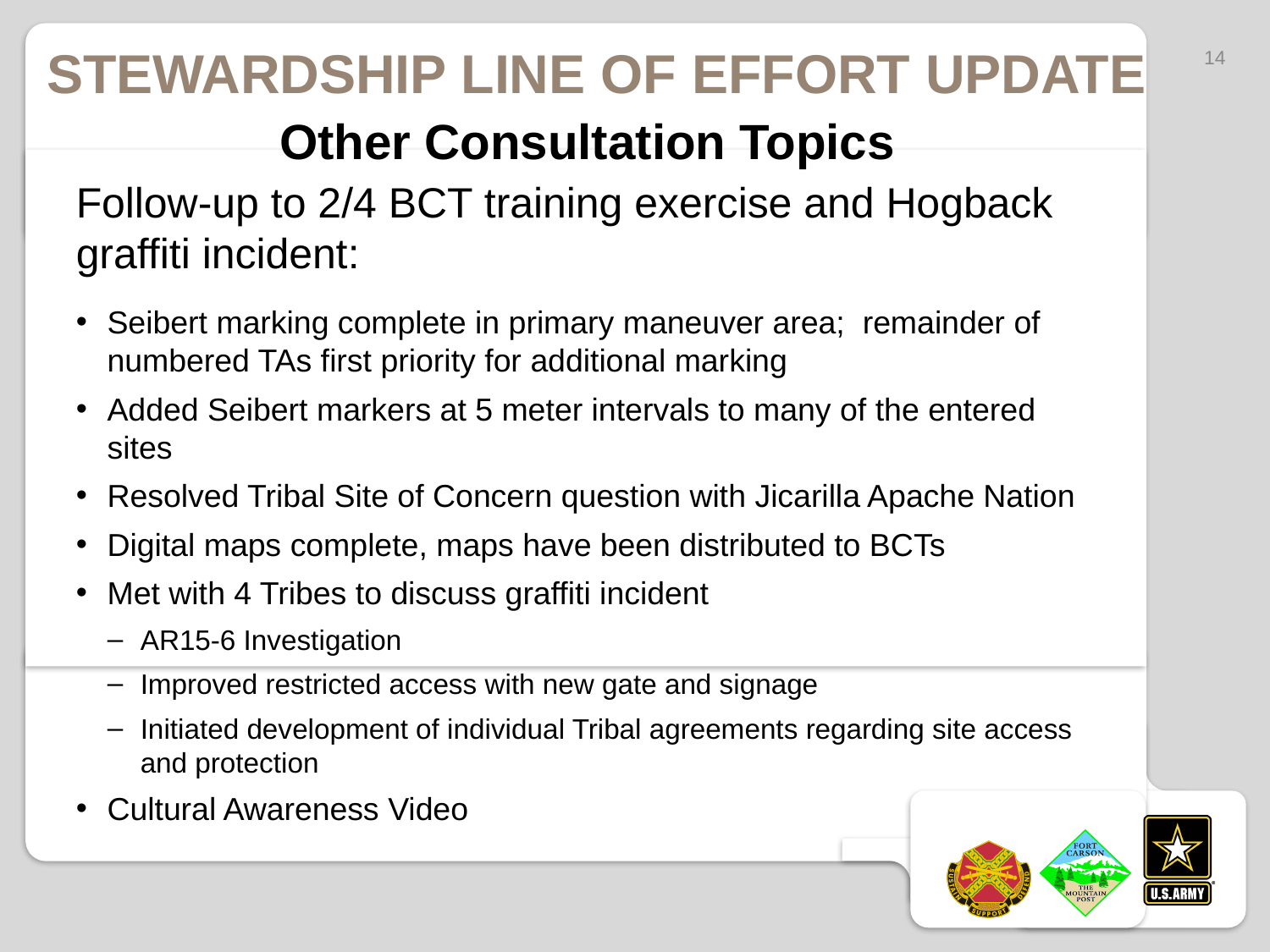

Stewardship Line of Effort Update
14
Other Consultation Topics
Follow-up to 2/4 BCT training exercise and Hogback graffiti incident:

Seibert marking complete in primary maneuver area;  remainder of numbered TAs first priority for additional marking
Added Seibert markers at 5 meter intervals to many of the entered sites
Resolved Tribal Site of Concern question with Jicarilla Apache Nation
Digital maps complete, maps have been distributed to BCTs
Met with 4 Tribes to discuss graffiti incident
AR15-6 Investigation
Improved restricted access with new gate and signage
Initiated development of individual Tribal agreements regarding site access and protection
Cultural Awareness Video